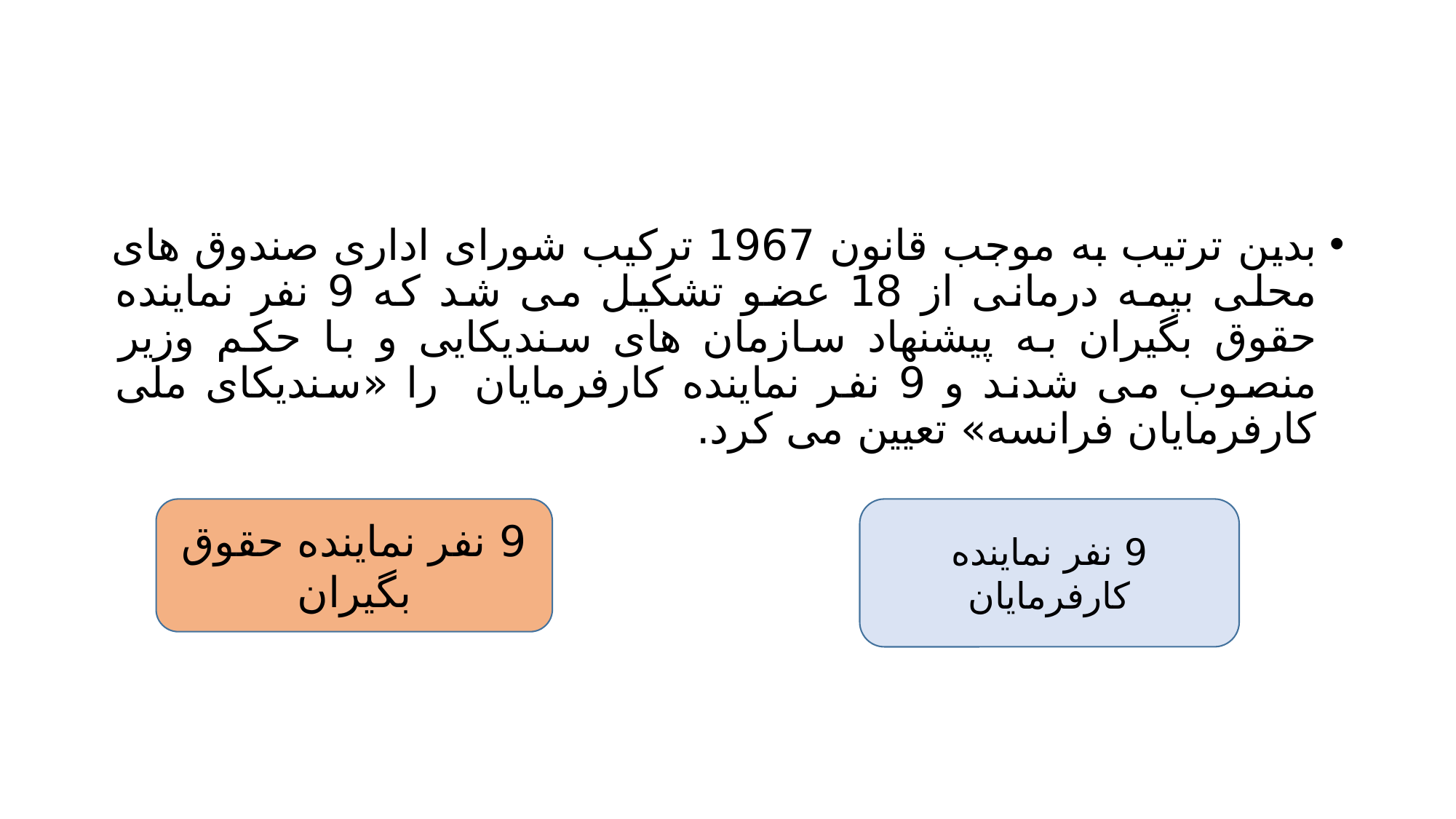

#
بدین ترتیب به موجب قانون 1967 ترکیب شورای اداری صندوق های محلی بیمه درمانی از 18 عضو تشکیل می شد که 9 نفر نماینده حقوق بگیران به پیشنهاد سازمان های سندیکایی و با حکم وزیر منصوب می شدند و 9 نفر نماینده کارفرمایان  را «سندیکای ملی کارفرمایان فرانسه» تعیین می کرد.

9 نفر نماینده حقوق بگیران
9 نفر نماینده کارفرمایان